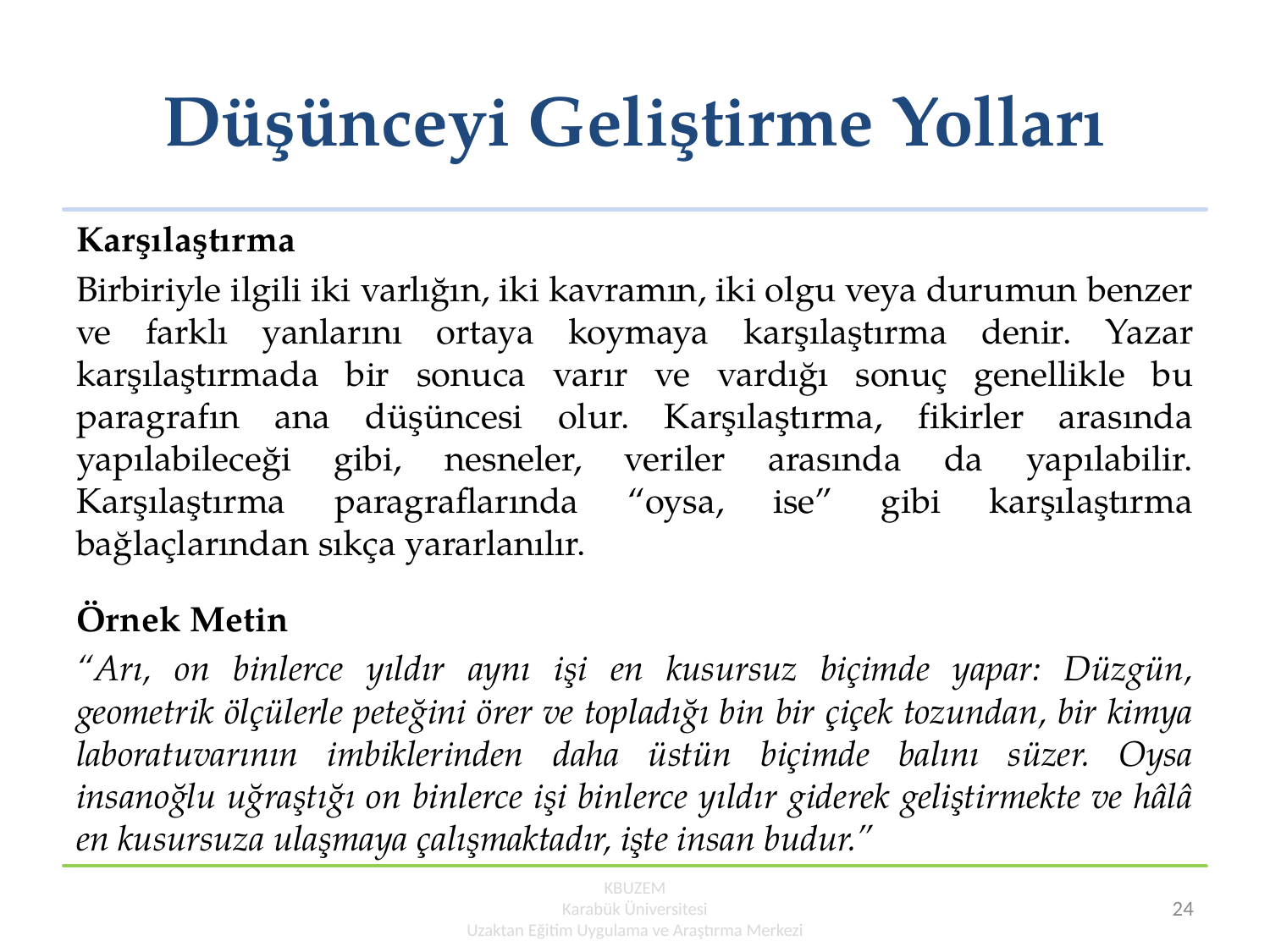

# Düşünceyi Geliştirme Yolları
Karşılaştırma
Birbiriyle ilgili iki varlığın, iki kavramın, iki olgu veya durumun benzer ve farklı yanlarını ortaya koymaya karşılaştırma denir. Yazar karşılaştırmada bir sonuca varır ve vardığı sonuç genellikle bu paragrafın ana düşüncesi olur. Karşılaştırma, fikirler arasında yapılabileceği gibi, nesneler, veriler arasında da yapılabilir. Karşılaştırma paragraflarında “oysa, ise” gibi karşılaştırma bağlaçlarından sıkça yararlanılır.

Örnek Metin
“Arı, on binlerce yıldır aynı işi en kusursuz biçimde yapar: Düzgün, geometrik ölçülerle peteğini örer ve topladığı bin bir çiçek tozundan, bir kimya laboratuvarının imbiklerinden daha üstün biçimde balını süzer. Oysa insanoğlu uğraştığı on binlerce işi binlerce yıldır giderek geliştirmekte ve hâlâ en kusursuza ulaşmaya çalışmaktadır, işte insan budur.”
KBUZEM
Karabük Üniversitesi
Uzaktan Eğitim Uygulama ve Araştırma Merkezi
24